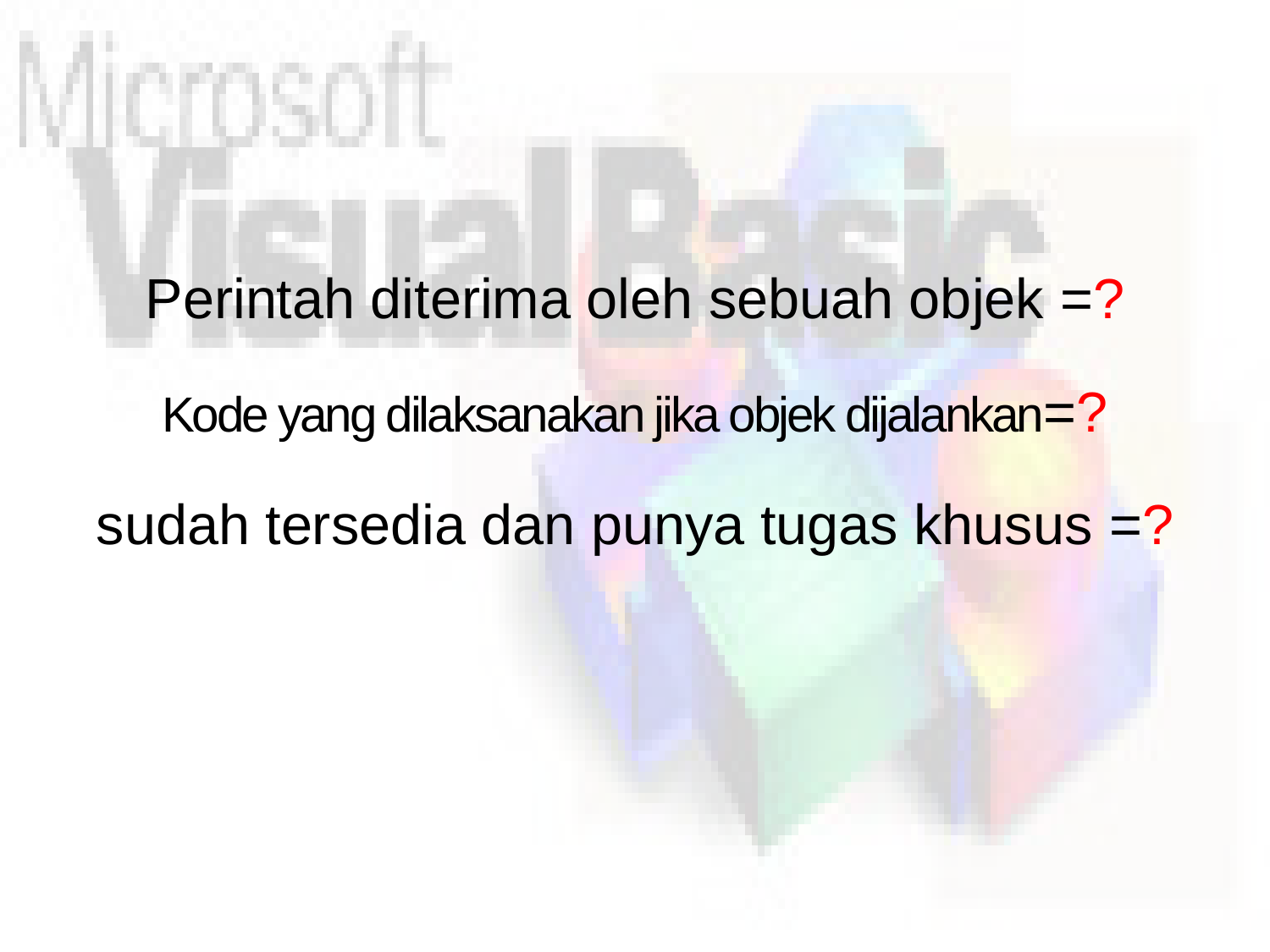

#
Perintah diterima oleh sebuah objek =?
Kode yang dilaksanakan jika objek dijalankan=?
sudah tersedia dan punya tugas khusus =?